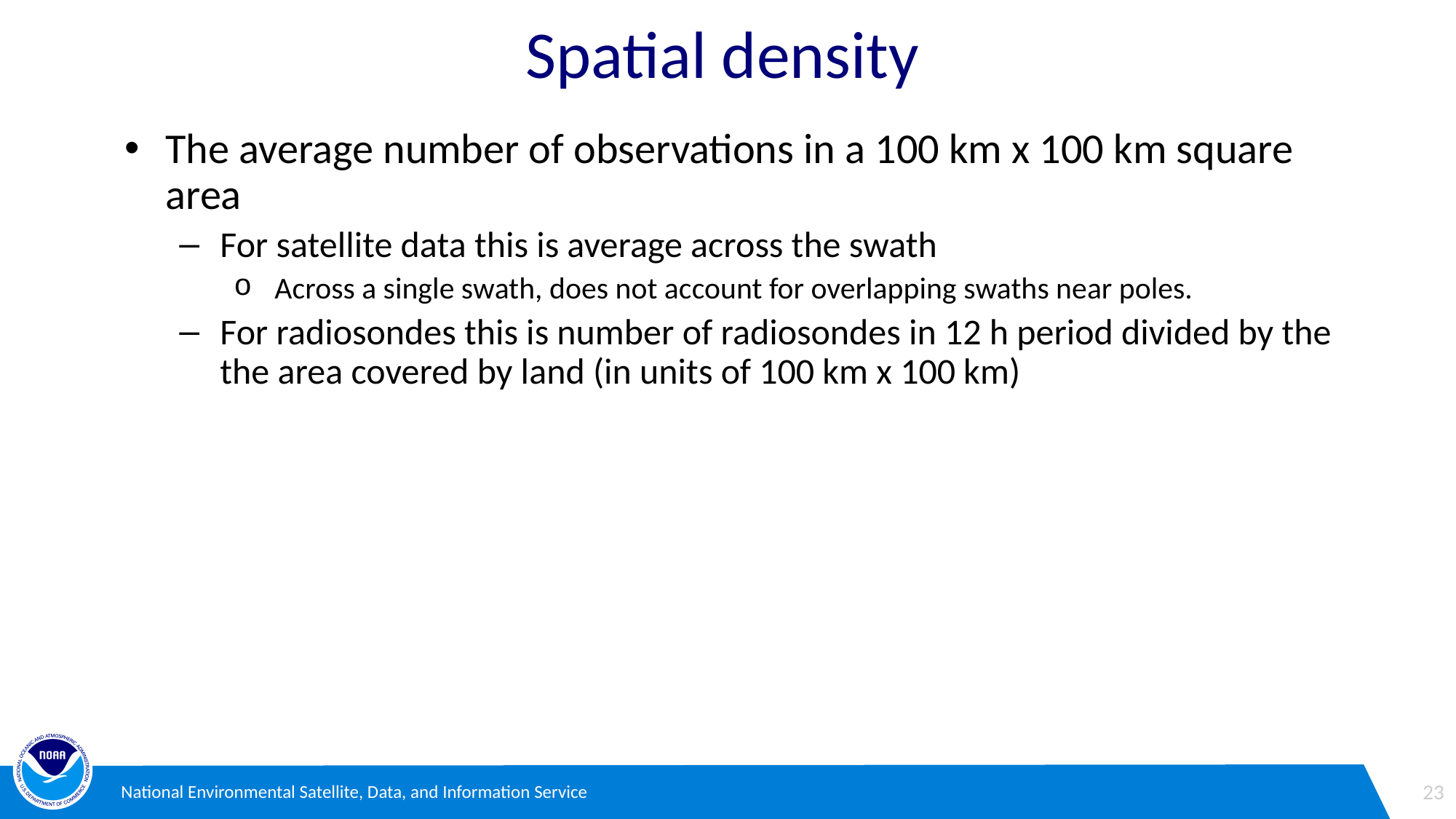

# Spatial density
The average number of observations in a 100 km x 100 km square area
For satellite data this is average across the swath
Across a single swath, does not account for overlapping swaths near poles.
For radiosondes this is number of radiosondes in 12 h period divided by the the area covered by land (in units of 100 km x 100 km)